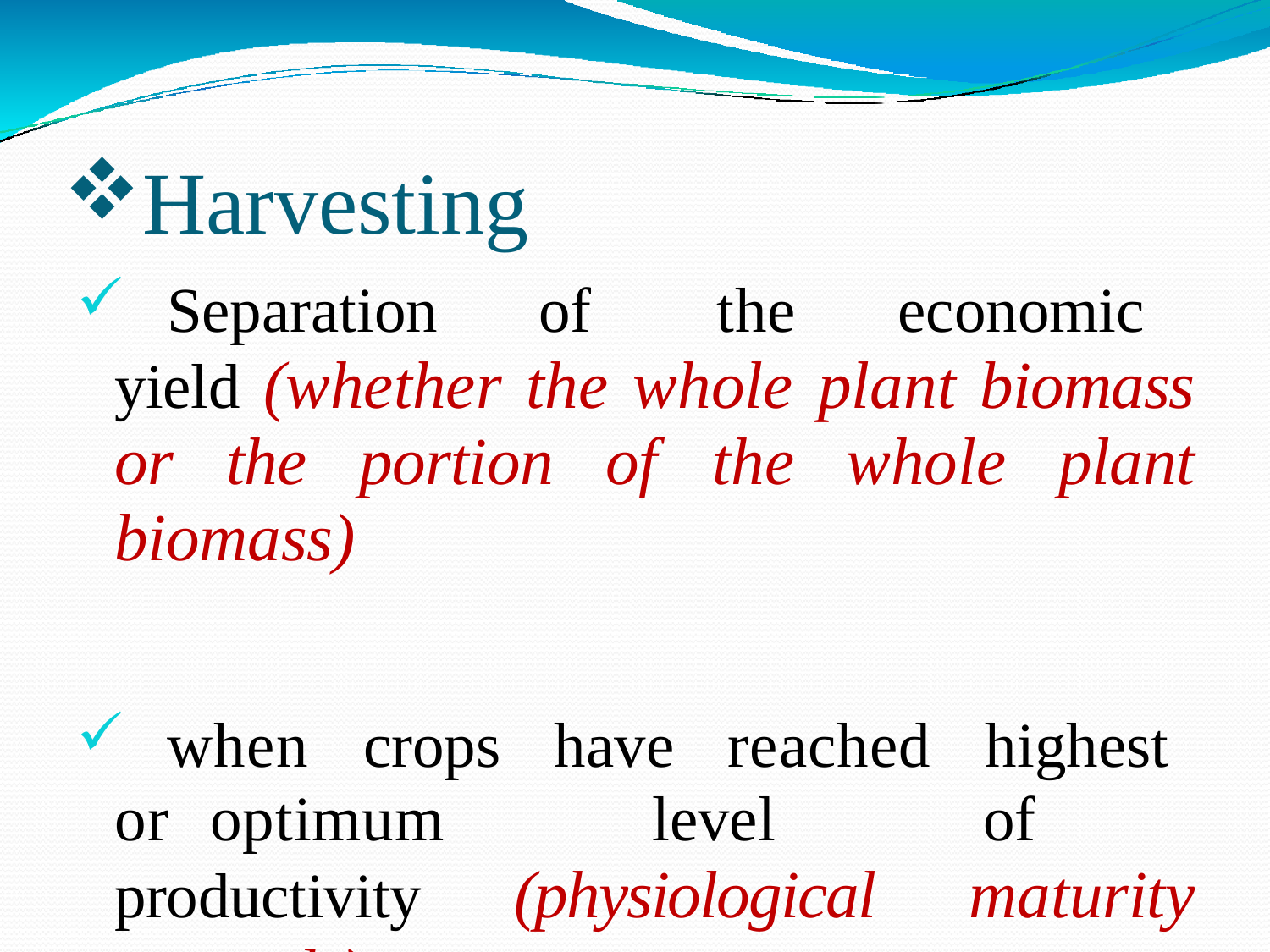

Harvesting
	Separation  of   the  economic  yield (whether the whole plant biomass or the portion of the whole plant biomass)

	when  crops  have  reached  highest  or optimum    level    of    productivity (physiological maturity onwards)